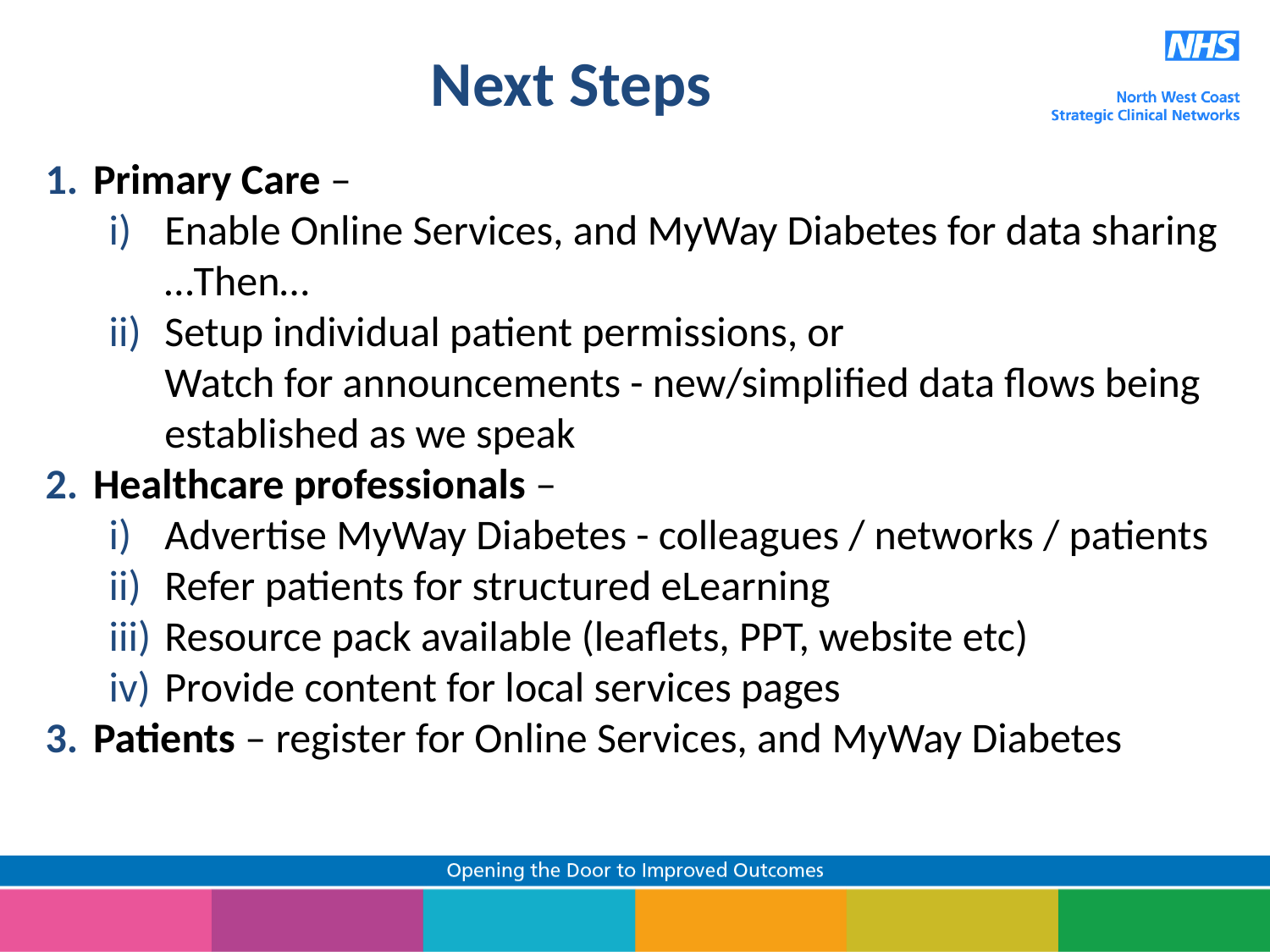

# Next Steps
Primary Care –
Enable Online Services, and MyWay Diabetes for data sharing …Then…
Setup individual patient permissions, or
Watch for announcements - new/simplified data flows being established as we speak
Healthcare professionals –
Advertise MyWay Diabetes - colleagues / networks / patients
Refer patients for structured eLearning
Resource pack available (leaflets, PPT, website etc)
Provide content for local services pages
Patients – register for Online Services, and MyWay Diabetes